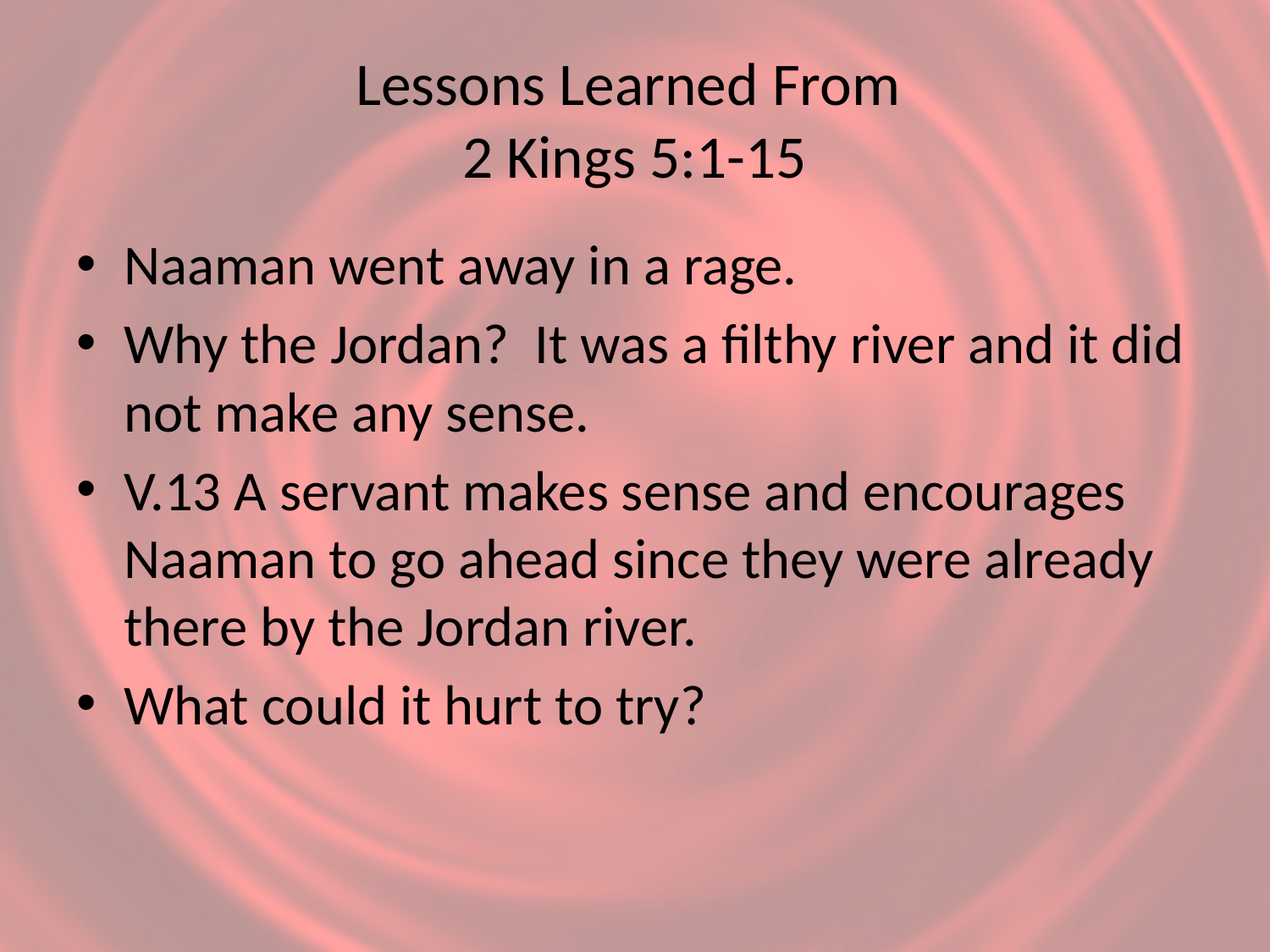

# Lessons Learned From 2 Kings 5:1-15
Naaman went away in a rage.
Why the Jordan?  It was a filthy river and it did not make any sense.
V.13 A servant makes sense and encourages Naaman to go ahead since they were already there by the Jordan river.
What could it hurt to try?